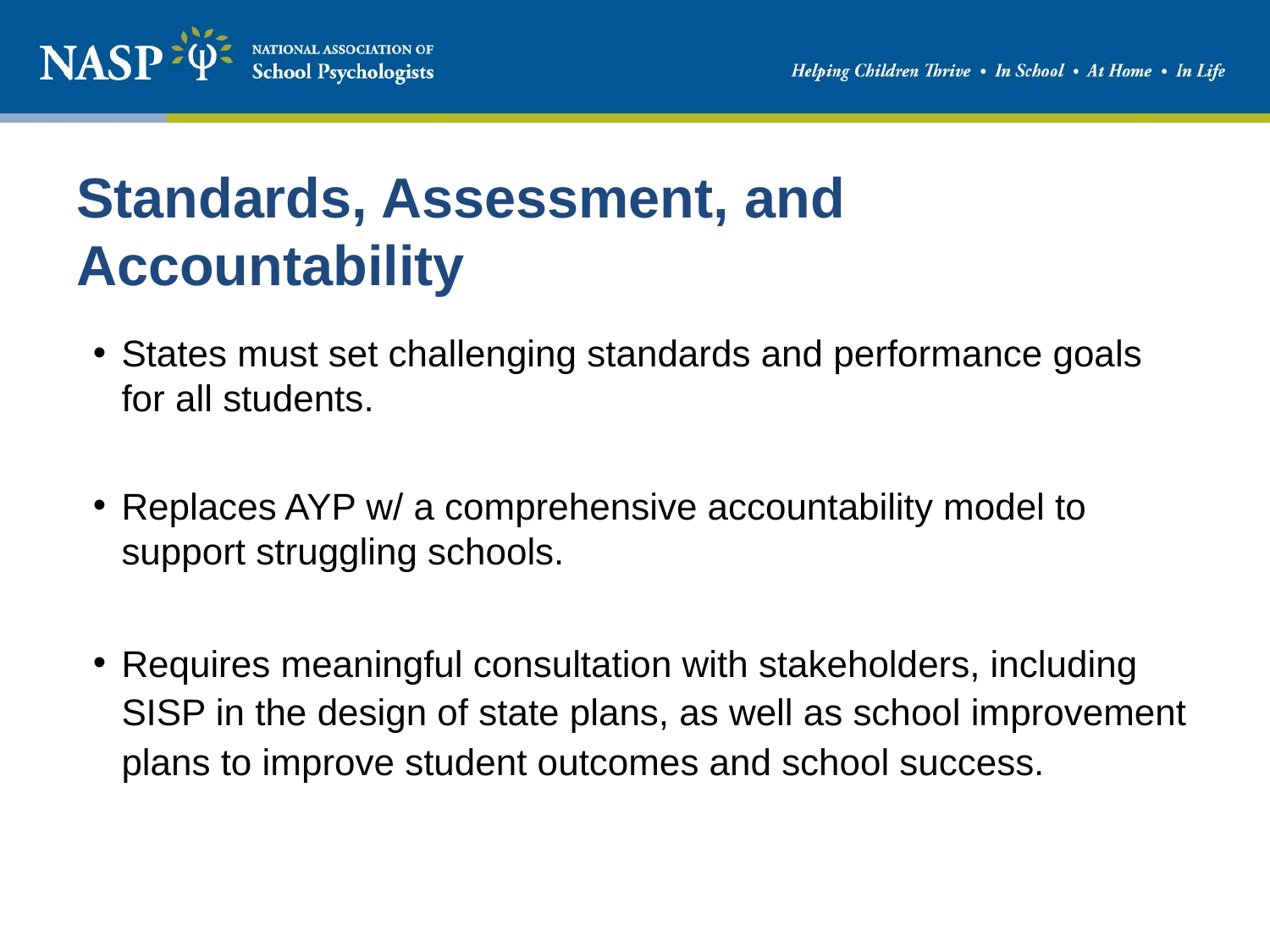

# Standards, Assessment, and Accountability
States must set challenging standards and performance goals for all students.

Replaces AYP w/ a comprehensive accountability model to support struggling schools.

Requires meaningful consultation with stakeholders, including SISP in the design of state plans, as well as school improvement plans to improve student outcomes and school success.